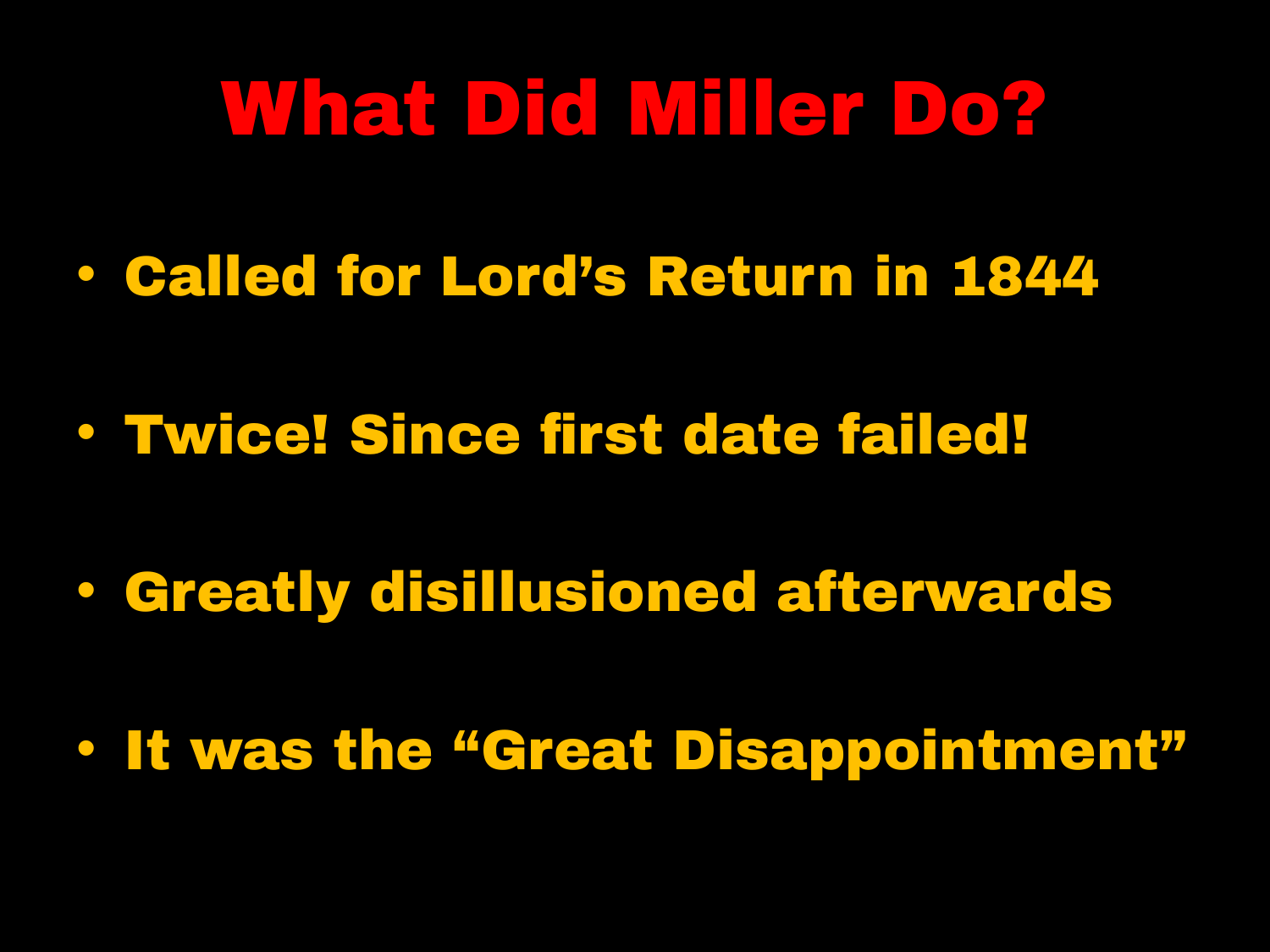

# What Did Miller Do?
Called for Lord’s Return in 1844

Twice! Since first date failed!

Greatly disillusioned afterwards

It was the “Great Disappointment”